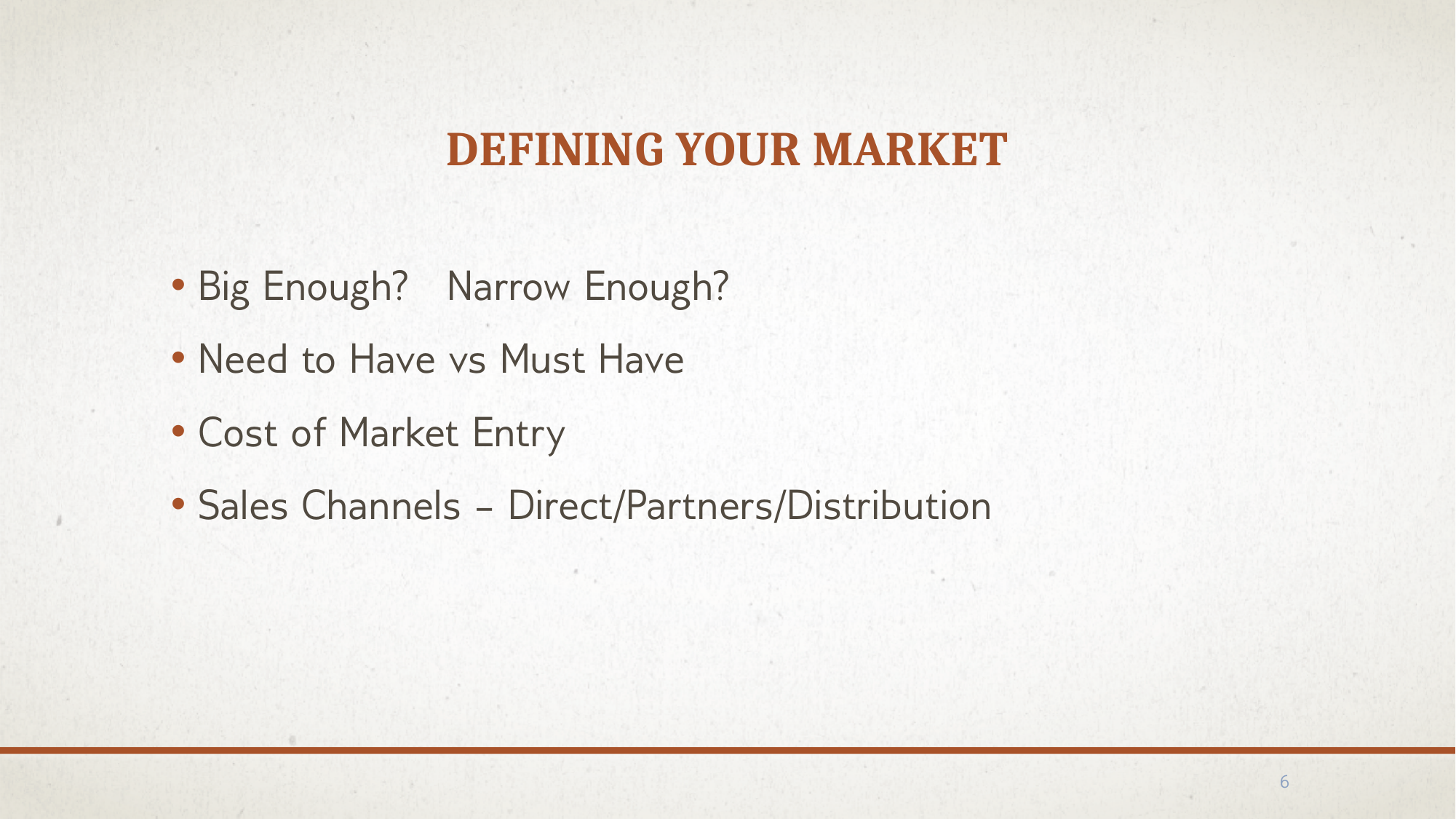

# Defining Your Market

Big Enough?   Narrow Enough?
Need to Have vs Must Have
Cost of Market Entry
Sales Channels – Direct/Partners/Distribution

6